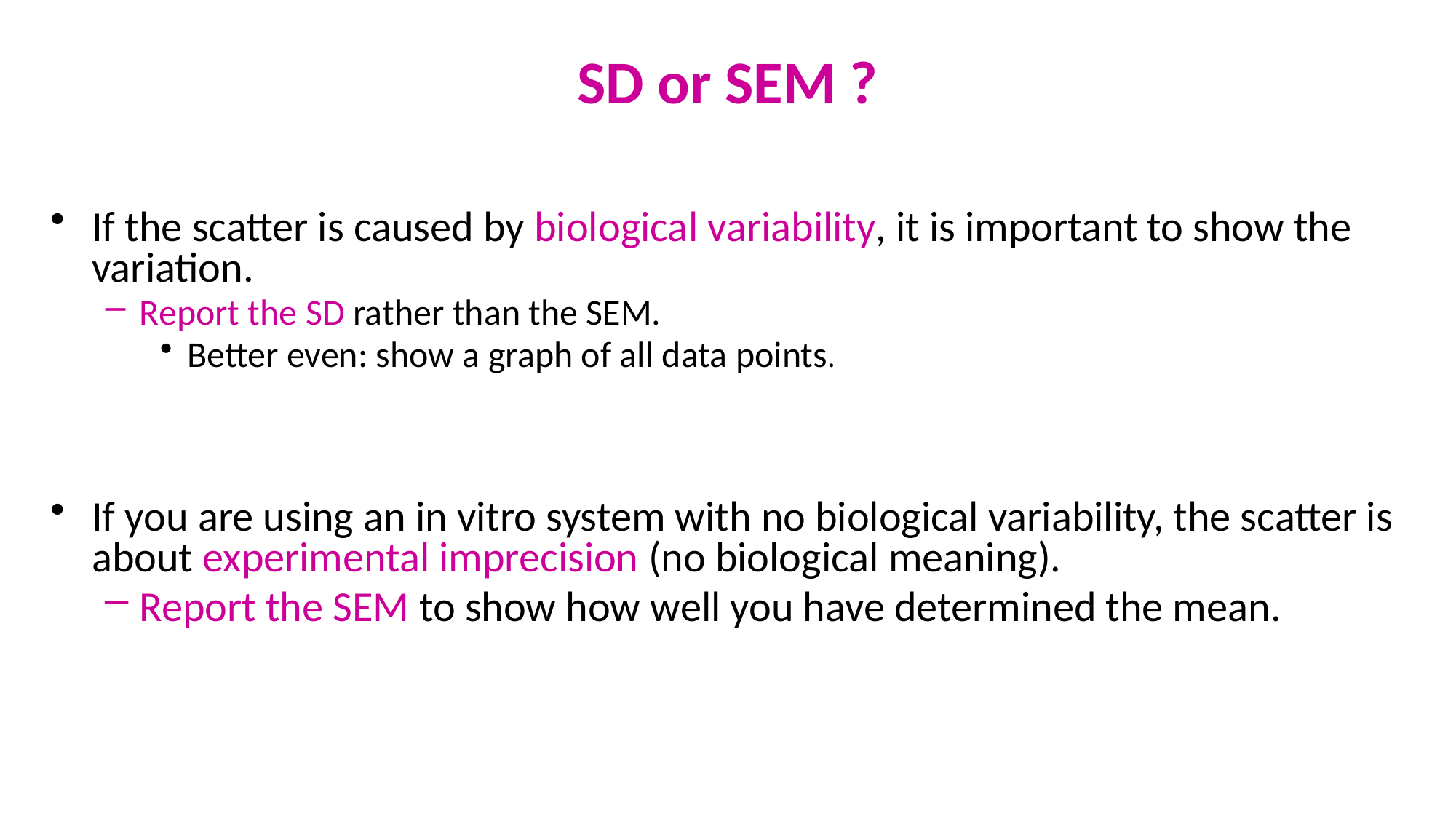

# SD or SEM ?
If the scatter is caused by biological variability, it is important to show the variation.
Report the SD rather than the SEM.
Better even: show a graph of all data points.

If you are using an in vitro system with no biological variability, the scatter is about experimental imprecision (no biological meaning).
Report the SEM to show how well you have determined the mean.